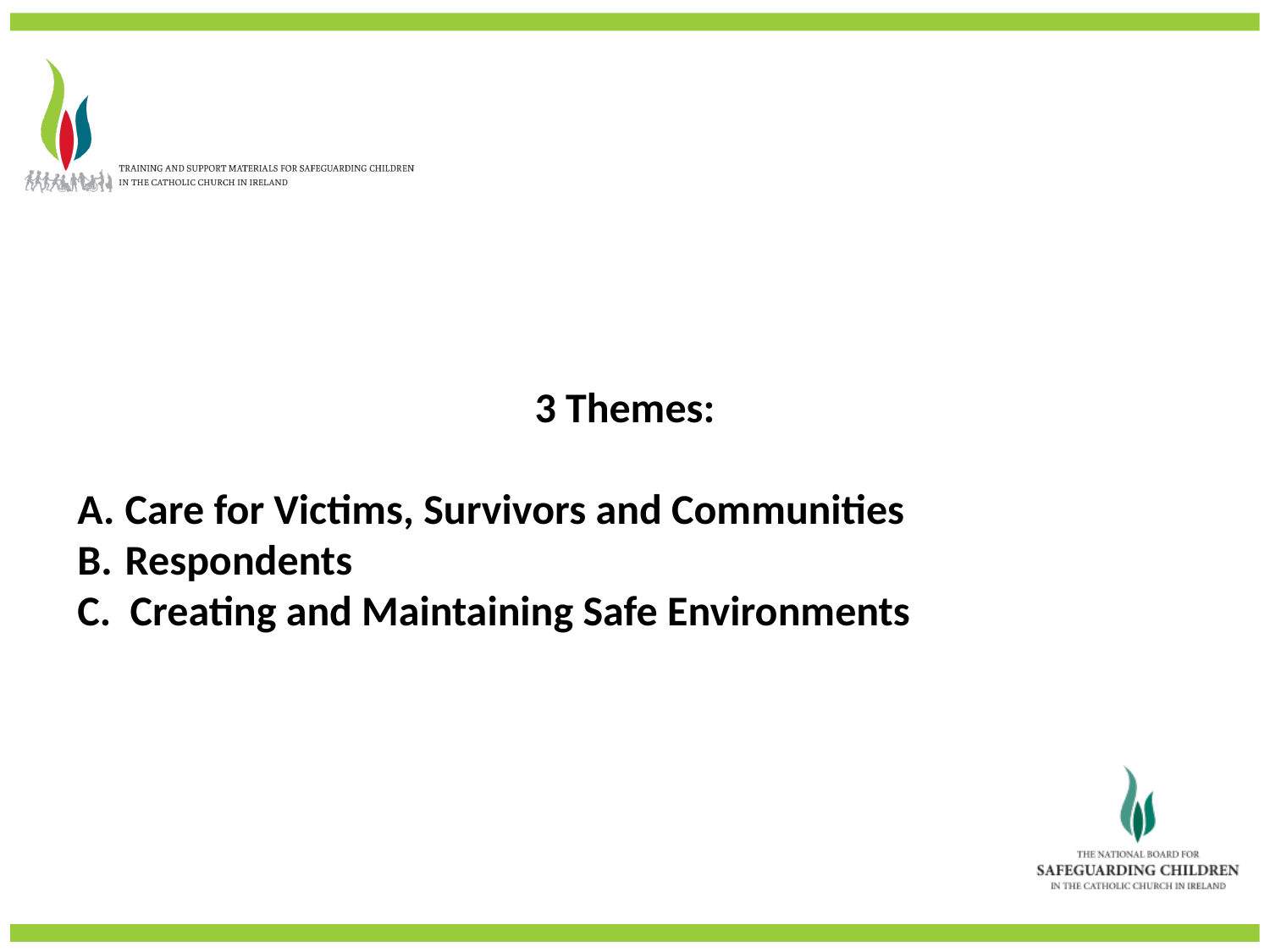

3 Themes:

Care for Victims, Survivors and Communities
Respondents
C.  Creating and Maintaining Safe Environments